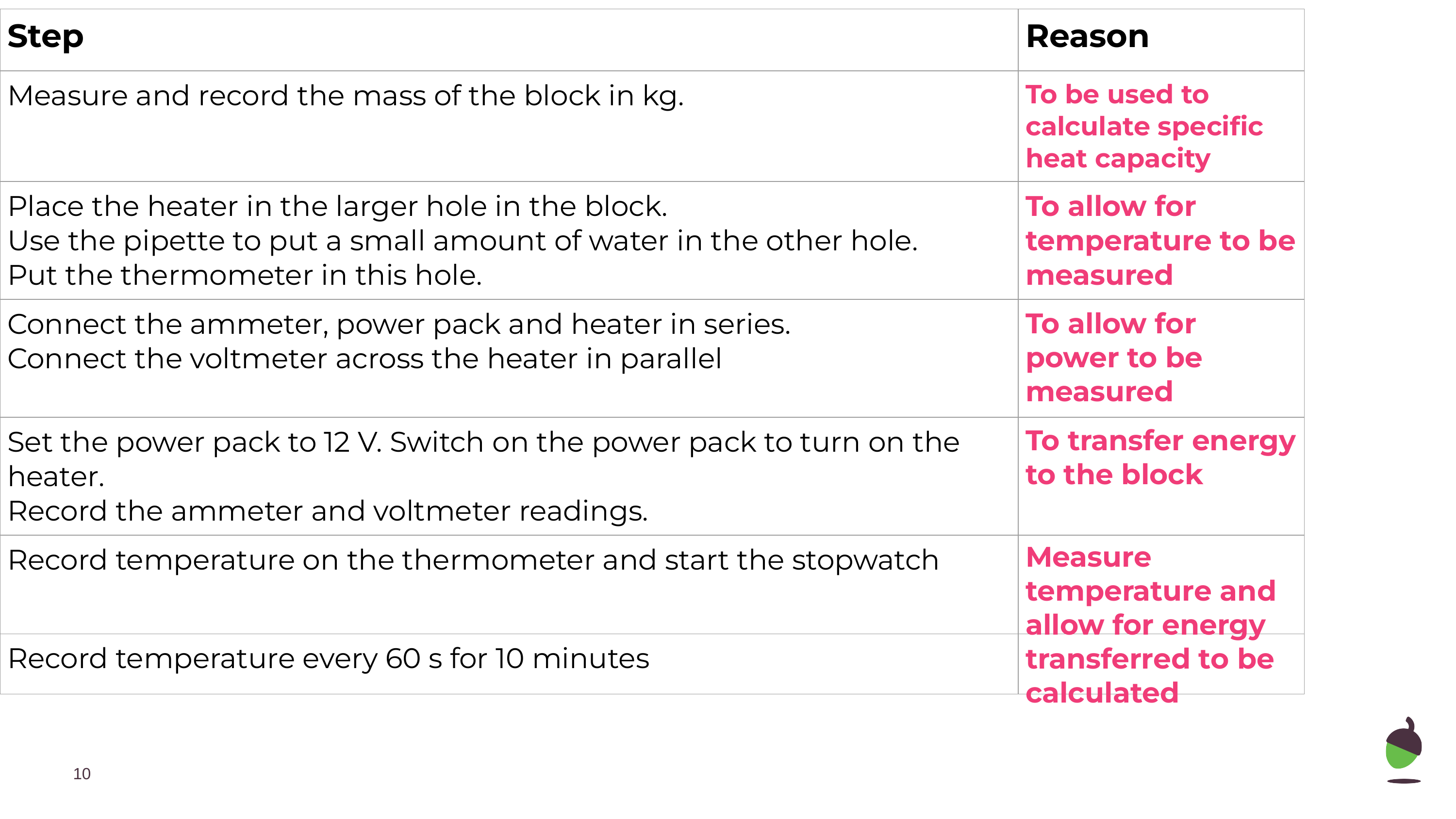

| Step | Reason |
| --- | --- |
| Measure and record the mass of the block in kg. | To be used to calculate specific heat capacity |
| Place the heater in the larger hole in the block. Use the pipette to put a small amount of water in the other hole. Put the thermometer in this hole. | To allow for temperature to be measured |
| Connect the ammeter, power pack and heater in series. Connect the voltmeter across the heater in parallel |  |
| Set the power pack to 12 V. Switch on the power pack to turn on the heater. Record the ammeter and voltmeter readings. |  |
| Record temperature on the thermometer and start the stopwatch |  |
| Record temperature every 60 s for 10 minutes |  |
To allow for power to be measured
To transfer energy to the block
Measure temperature and allow for energy transferred to be calculated
10